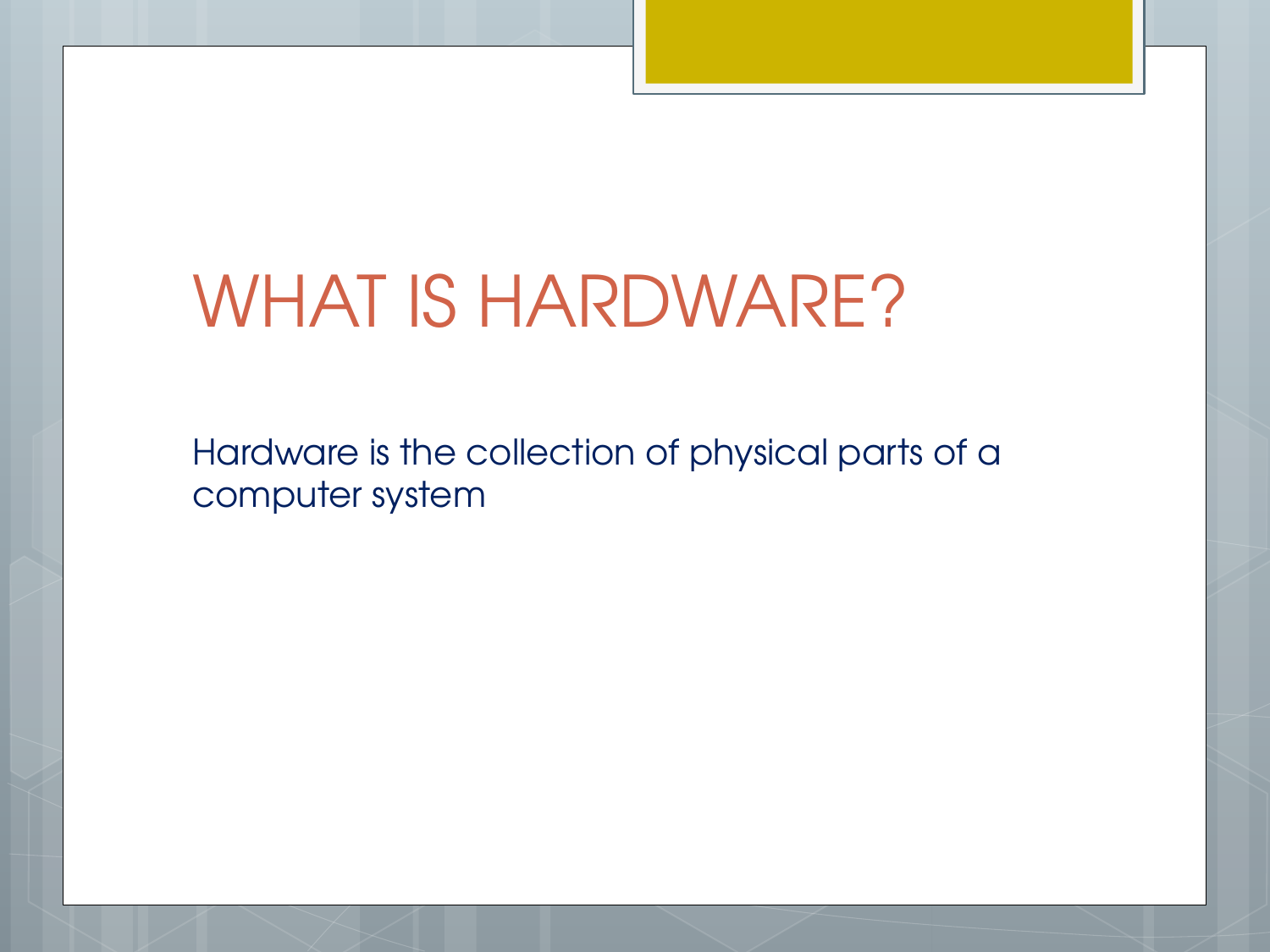

# WHAT IS HARDWARE?
Hardware is the collection of physical parts of a computer system